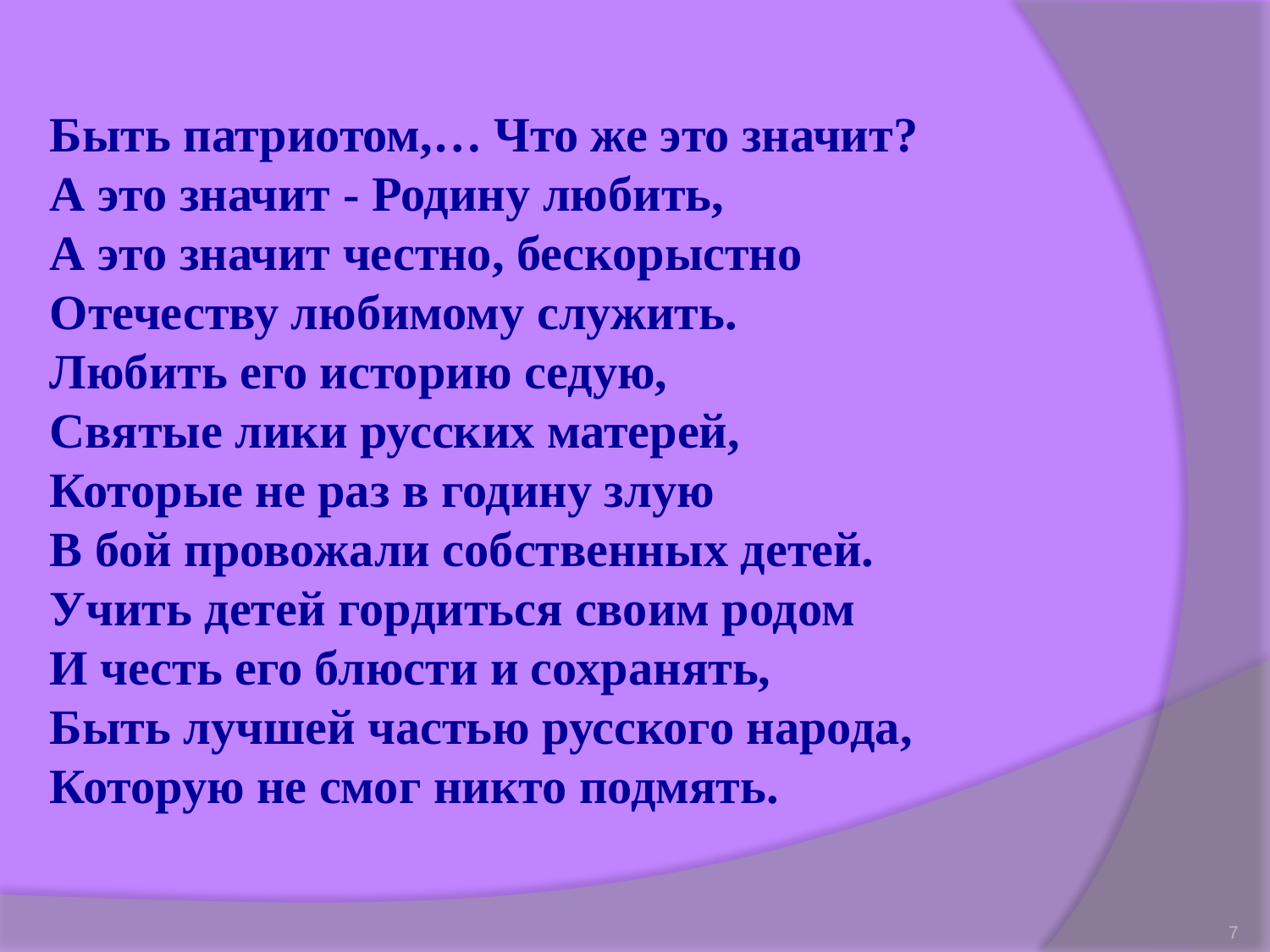

Быть патриотом,… Что же это значит?
А это значит - Родину любить,
А это значит честно, бескорыстно
Отечеству любимому служить.
Любить его историю седую,
Святые лики русских матерей,
Которые не раз в годину злую
В бой провожали собственных детей.
Учить детей гордиться своим родом
И честь его блюсти и сохранять,
Быть лучшей частью русского народа,
Которую не смог никто подмять.
7